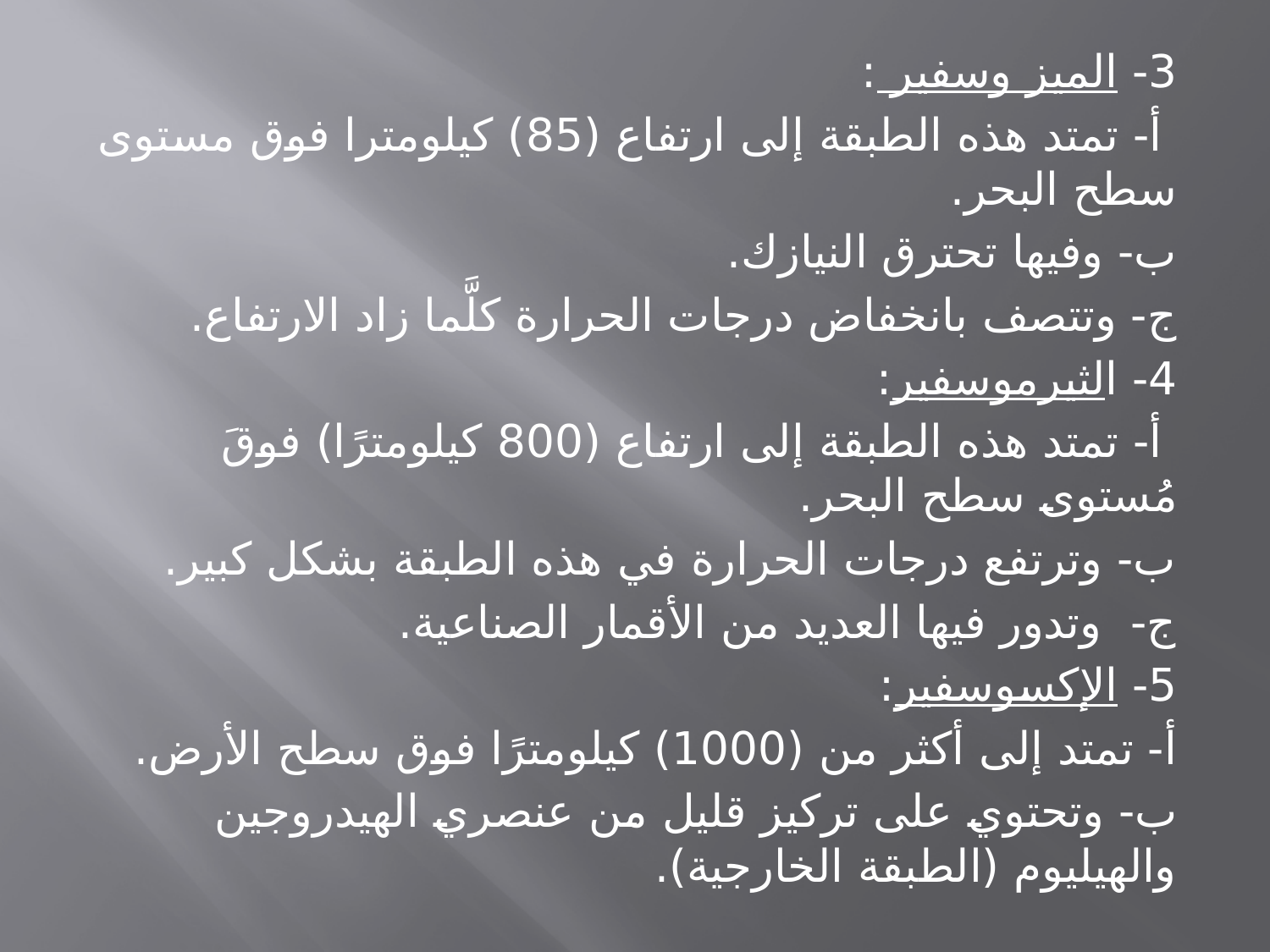

3- الميز وسفير :
 أ- تمتد هذه الطبقة إلى ارتفاع (85) كيلومترا فوق مستوى سطح البحر.
ب- وفيها تحترق النيازك.
ج- وتتصف بانخفاض درجات الحرارة كلَّما زاد الارتفاع.
4- الثيرموسفير:
 أ- تمتد هذه الطبقة إلى ارتفاع (800 كيلومترًا) فوقَ مُستوى سطح البحر.
ب- وترتفع درجات الحرارة في هذه الطبقة بشكل كبير.
ج-  وتدور فيها العديد من الأقمار الصناعية.
5- الإكسوسفير:
أ- تمتد إلى أكثر من (1000) كيلومترًا فوق سطح الأرض.
ب- وتحتوي على تركيز قليل من عنصري الهيدروجين والهيليوم (الطبقة الخارجية).